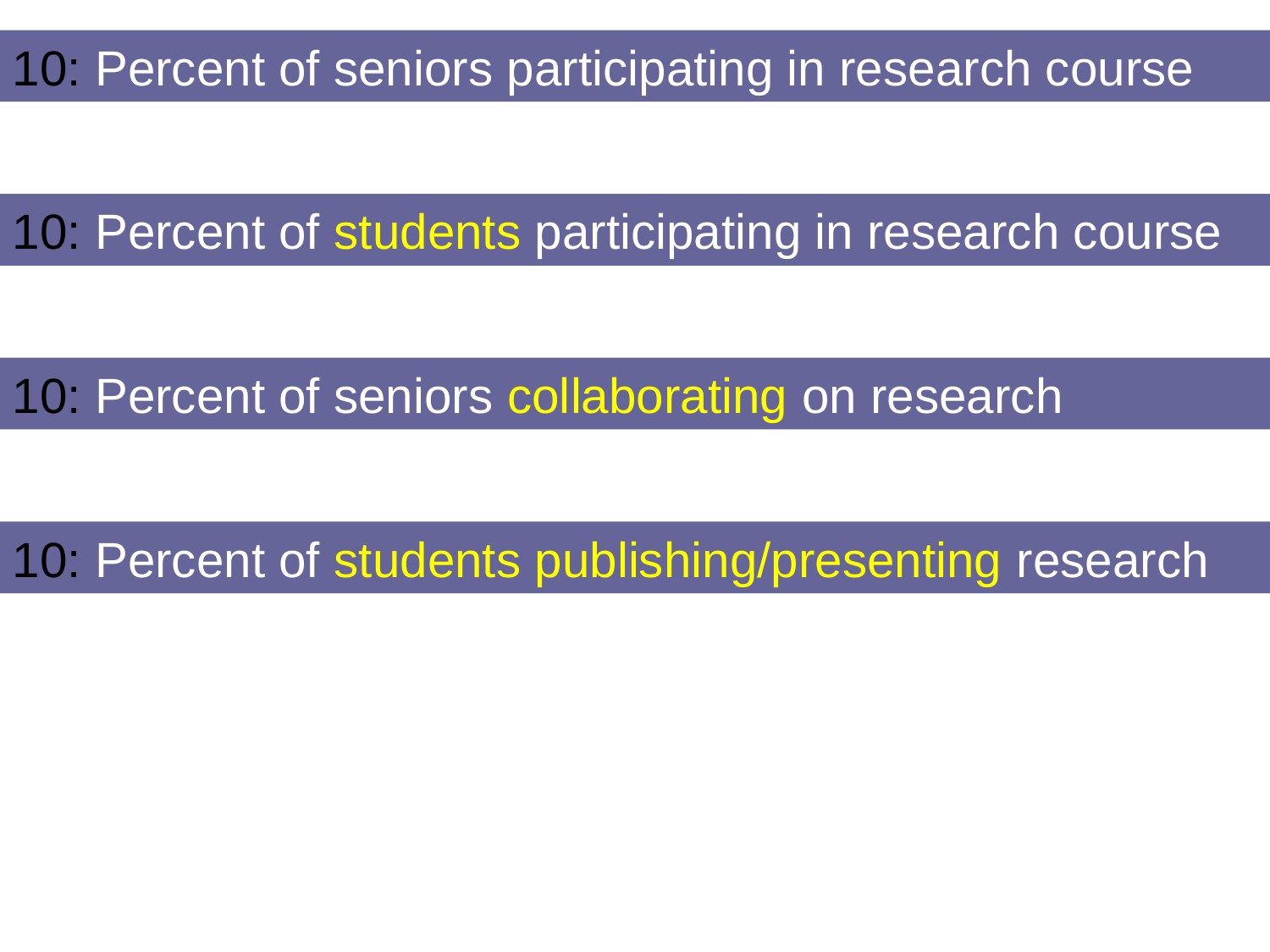

10: Percent of seniors participating in research course
10: Percent of students participating in research course
10: Percent of seniors collaborating on research
10: Percent of students publishing/presenting research